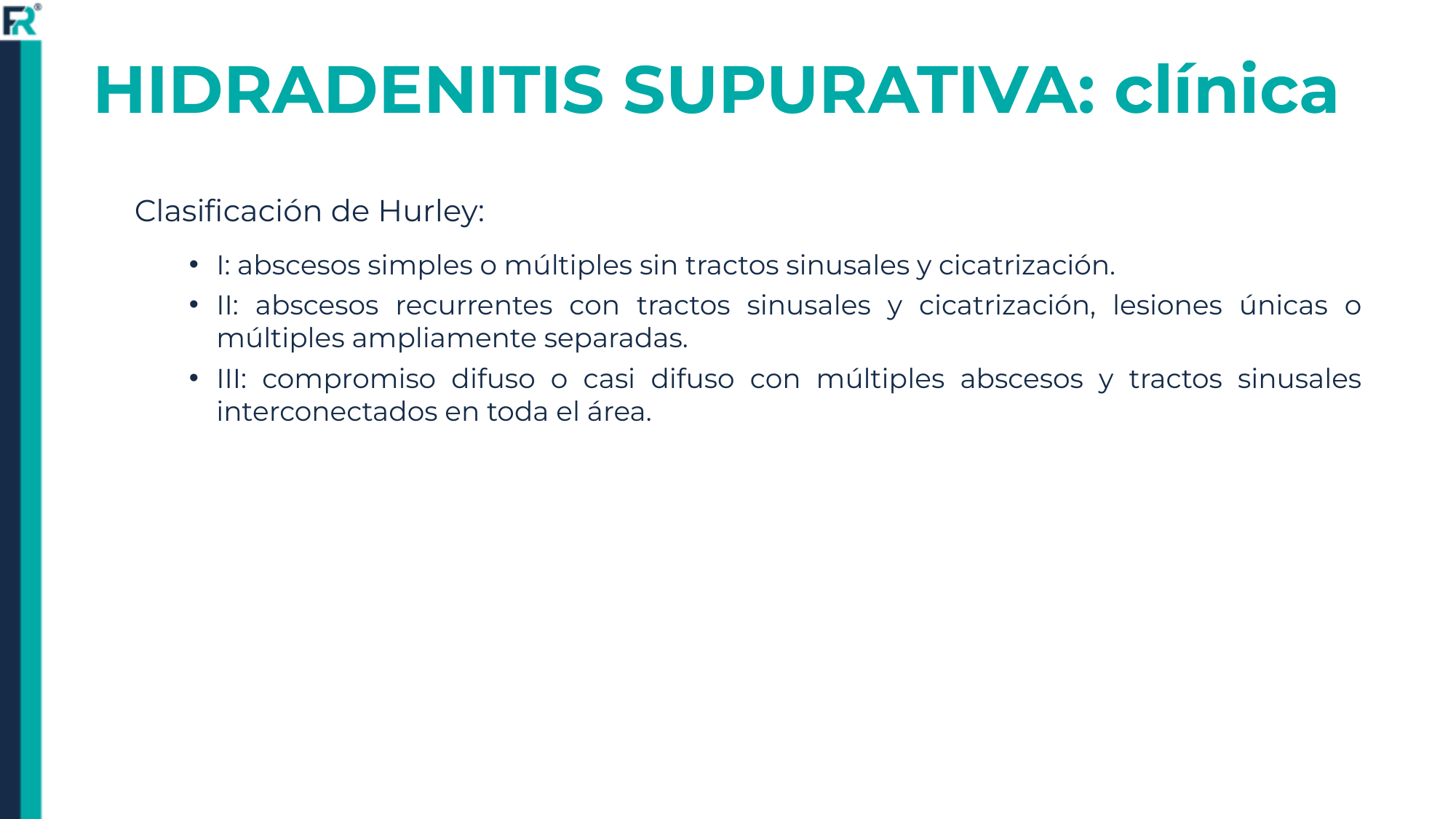

# HIDRADENITIS SUPURATIVA: clínica
Clasificación de Hurley:
I: abscesos simples o múltiples sin tractos sinusales y cicatrización.
II: abscesos recurrentes con tractos sinusales y cicatrización, lesiones únicas o múltiples ampliamente separadas.
III: compromiso difuso o casi difuso con múltiples abscesos y tractos sinusales interconectados en toda el área.